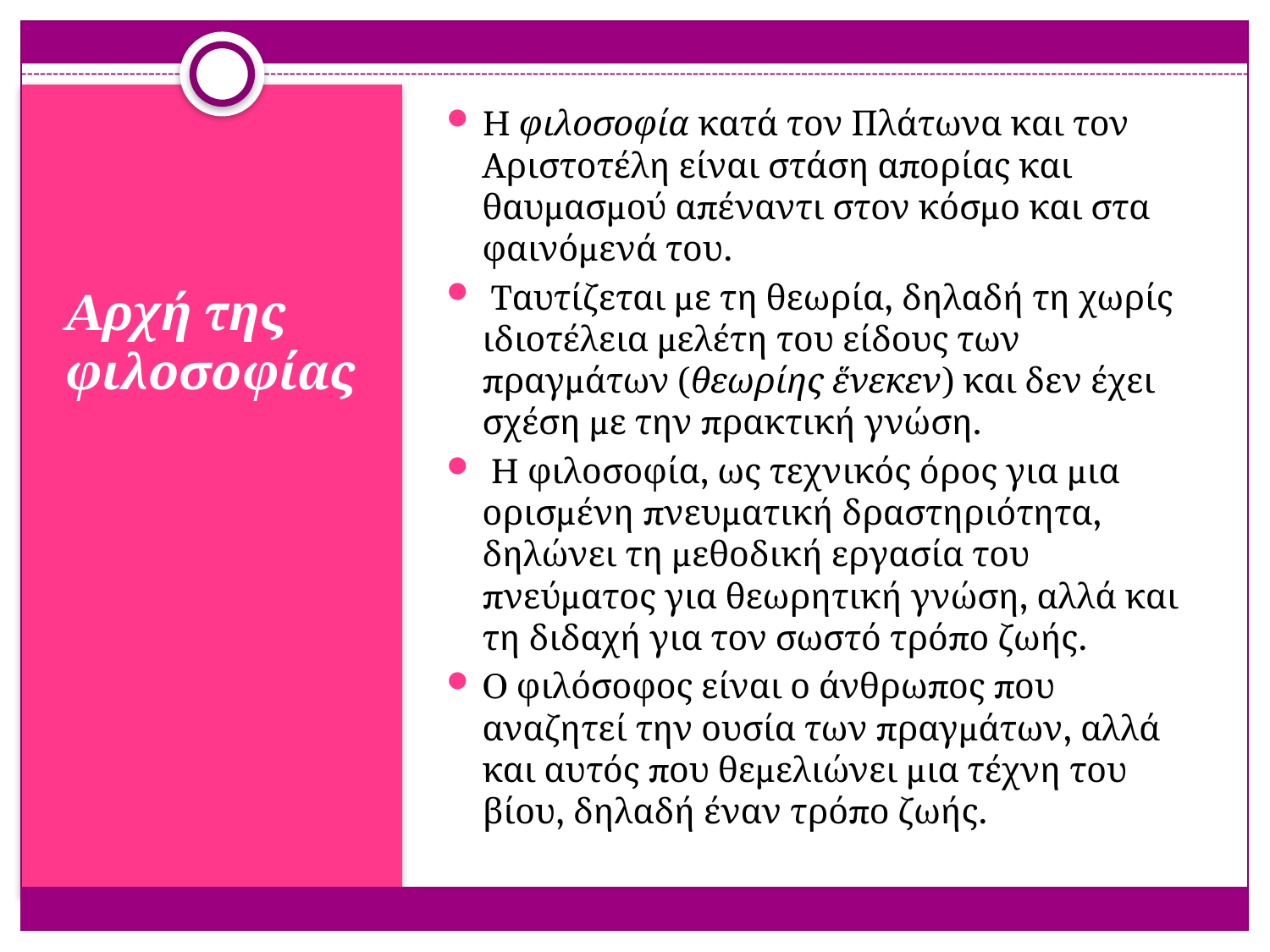

Η φιλοσοφία κατά τον Πλάτωνα και τον Aριστοτέλη είναι στάση απορίας και θαυμασμού απέναντι στον κόσμο και στα φαινόμενά του.
 Ταυτίζεται με τη θεωρία, δηλαδή τη χωρίς ιδιοτέλεια μελέτη του είδους των πραγμάτων (θεωρίης ἕνεκεν) και δεν έχει σχέση με την πρακτική γνώση.
 Η φιλοσοφία, ως τεχνικός όρος για μια ορισμένη πνευματική δραστηριότητα, δηλώνει τη μεθοδική εργασία του πνεύματος για θεωρητική γνώση, αλλά και τη διδαχή για τον σωστό τρόπο ζωής.
Ο φιλόσοφος είναι ο άνθρωπος που αναζητεί την ουσία των πραγμάτων, αλλά και αυτός που θεμελιώνει μια τέχνη του βίου, δηλαδή έναν τρόπο ζωής.
#
Αρχή της φιλοσοφίας